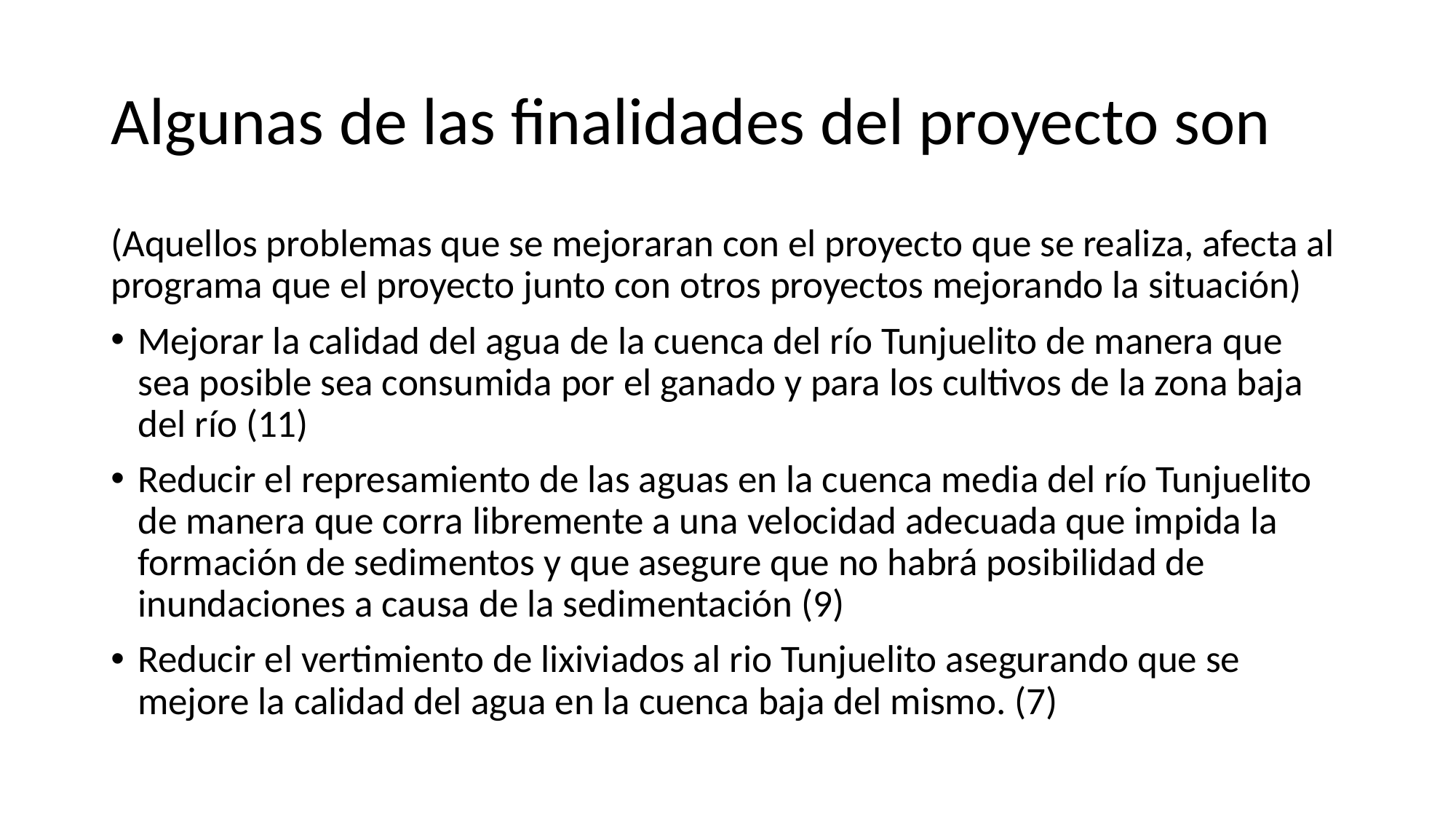

# Algunas de las finalidades del proyecto son
(Aquellos problemas que se mejoraran con el proyecto que se realiza, afecta al programa que el proyecto junto con otros proyectos mejorando la situación)
Mejorar la calidad del agua de la cuenca del río Tunjuelito de manera que sea posible sea consumida por el ganado y para los cultivos de la zona baja del río (11)
Reducir el represamiento de las aguas en la cuenca media del río Tunjuelito de manera que corra libremente a una velocidad adecuada que impida la formación de sedimentos y que asegure que no habrá posibilidad de inundaciones a causa de la sedimentación (9)
Reducir el vertimiento de lixiviados al rio Tunjuelito asegurando que se mejore la calidad del agua en la cuenca baja del mismo. (7)